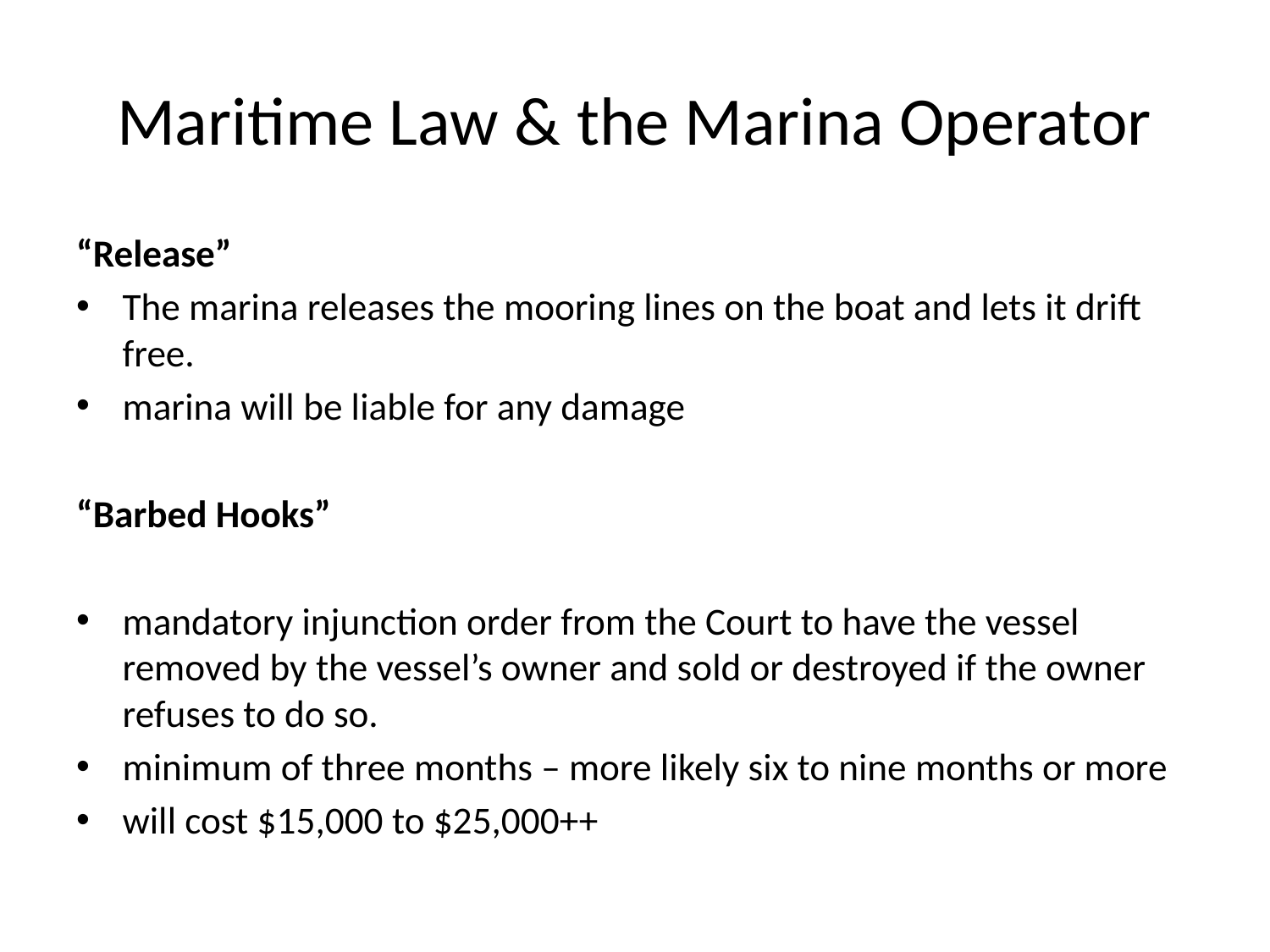

# Maritime Law & the Marina Operator
“Release”
The marina releases the mooring lines on the boat and lets it drift free.
marina will be liable for any damage

“Barbed Hooks”

mandatory injunction order from the Court to have the vessel removed by the vessel’s owner and sold or destroyed if the owner refuses to do so.
minimum of three months – more likely six to nine months or more
will cost $15,000 to $25,000++